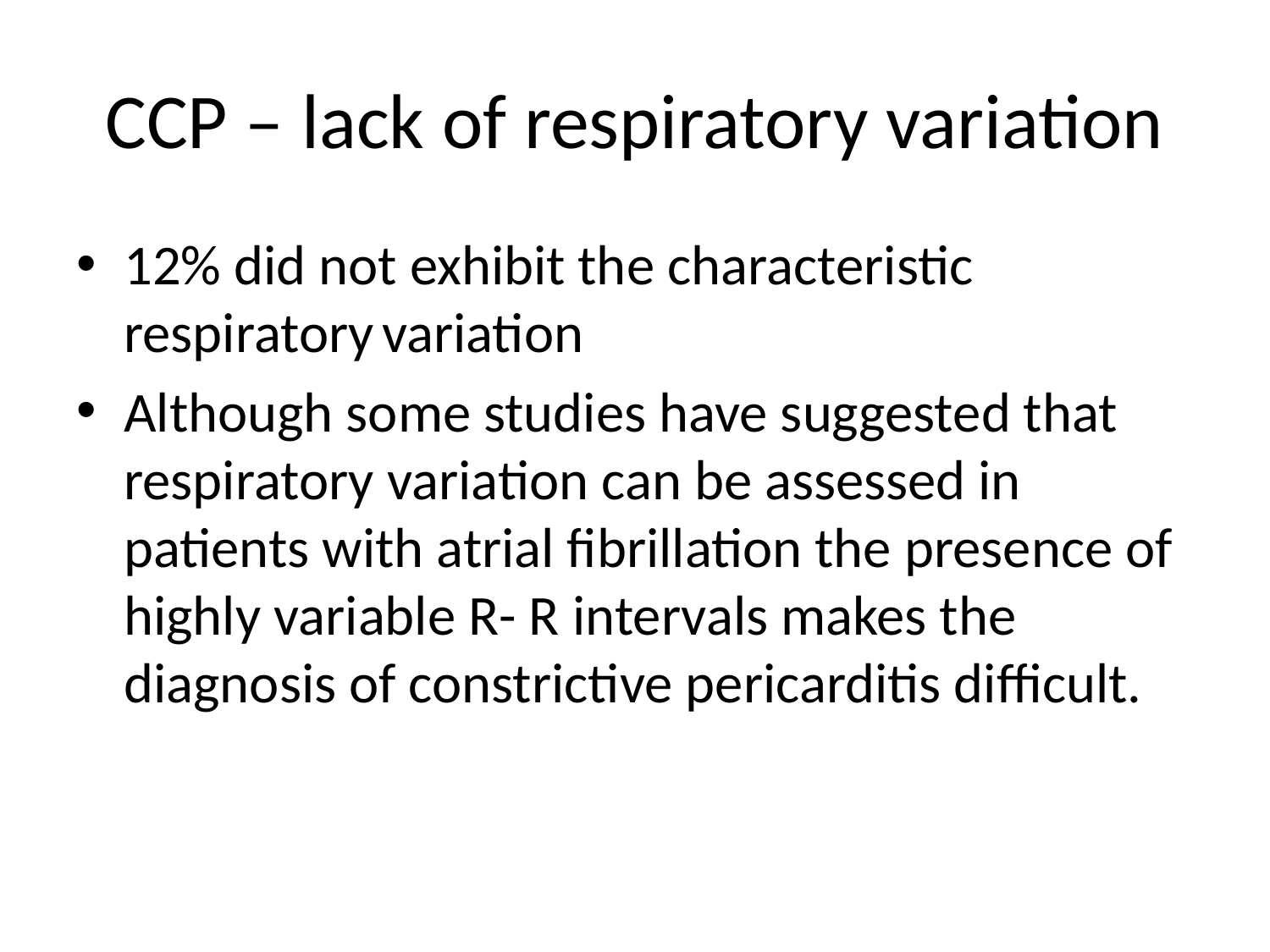

# CCP – lack of respiratory variation
12% did not exhibit the characteristic respiratory variation
Although some studies have suggested that respiratory variation can be assessed in patients with atrial fibrillation the presence of highly variable R- R intervals makes the diagnosis of constrictive pericarditis difficult.